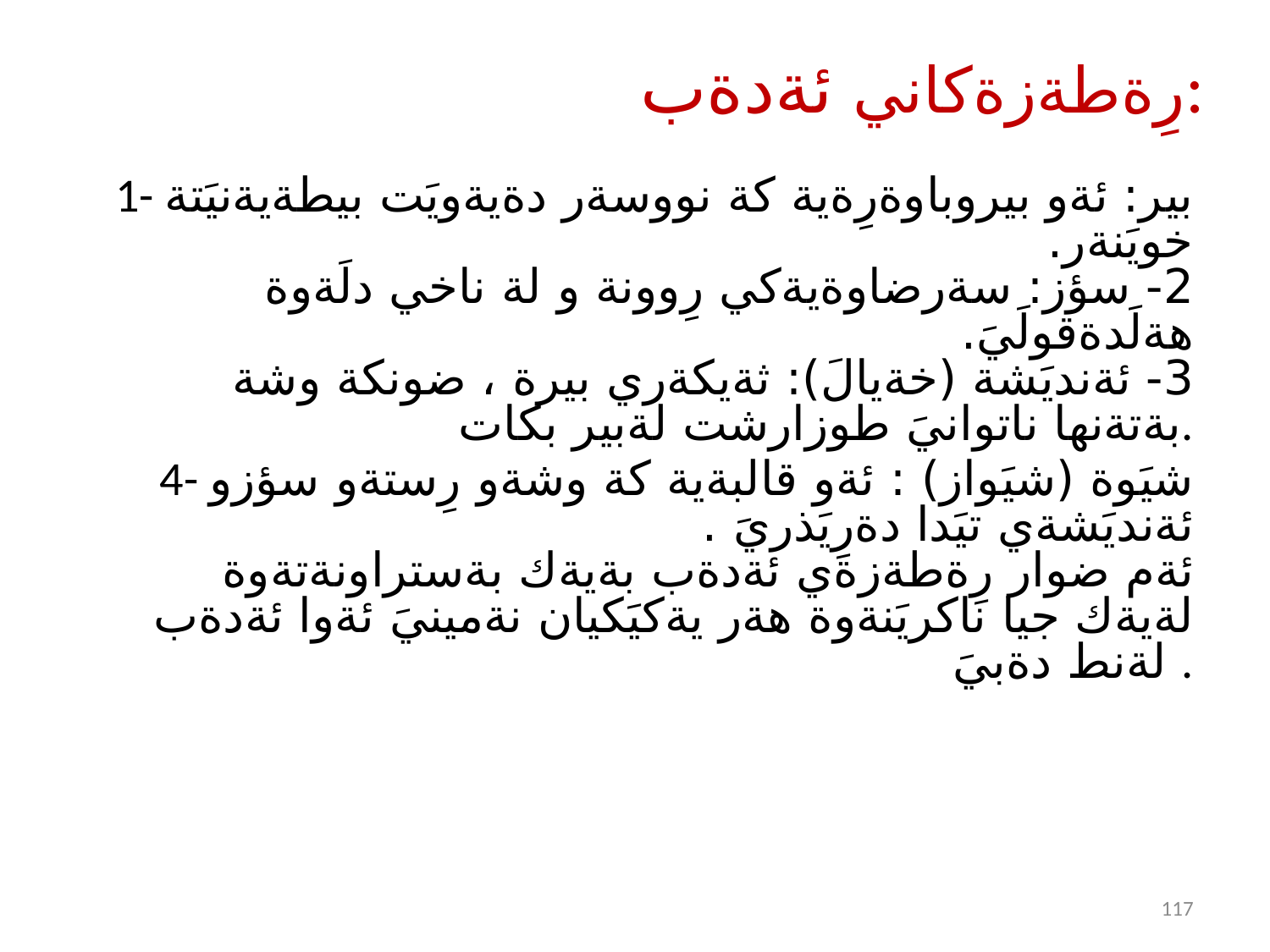

# رِةطةزةكاني ئةدةب:
1- بير: ئةو بيروباوةرِةية كة نووسةر دةيةويَت بيطةيةنيَتة خويَنةر.
2- سؤز: سةرضاوةيةكي رِوونة و لة ناخي دلَةوة هةلَدةقولَيَ.
3- ئةنديَشة (خةيالَ): ثةيكةري بيرة ، ضونكة وشة بةتةنها ناتوانيَ طوزارشت لةبير بكات.
4- شيَوة (شيَواز) : ئةو قالبةية كة وشةو رِستةو سؤزو ئةنديَشةي تيَدا دةرِيَذريَ .
ئةم ضوار رِةطةزةي ئةدةب بةيةك بةستراونةتةوة لةيةك جيا ناكريَنةوة هةر يةكيَكيان نةمينيَ ئةوا ئةدةب لةنط دةبيَ .
117